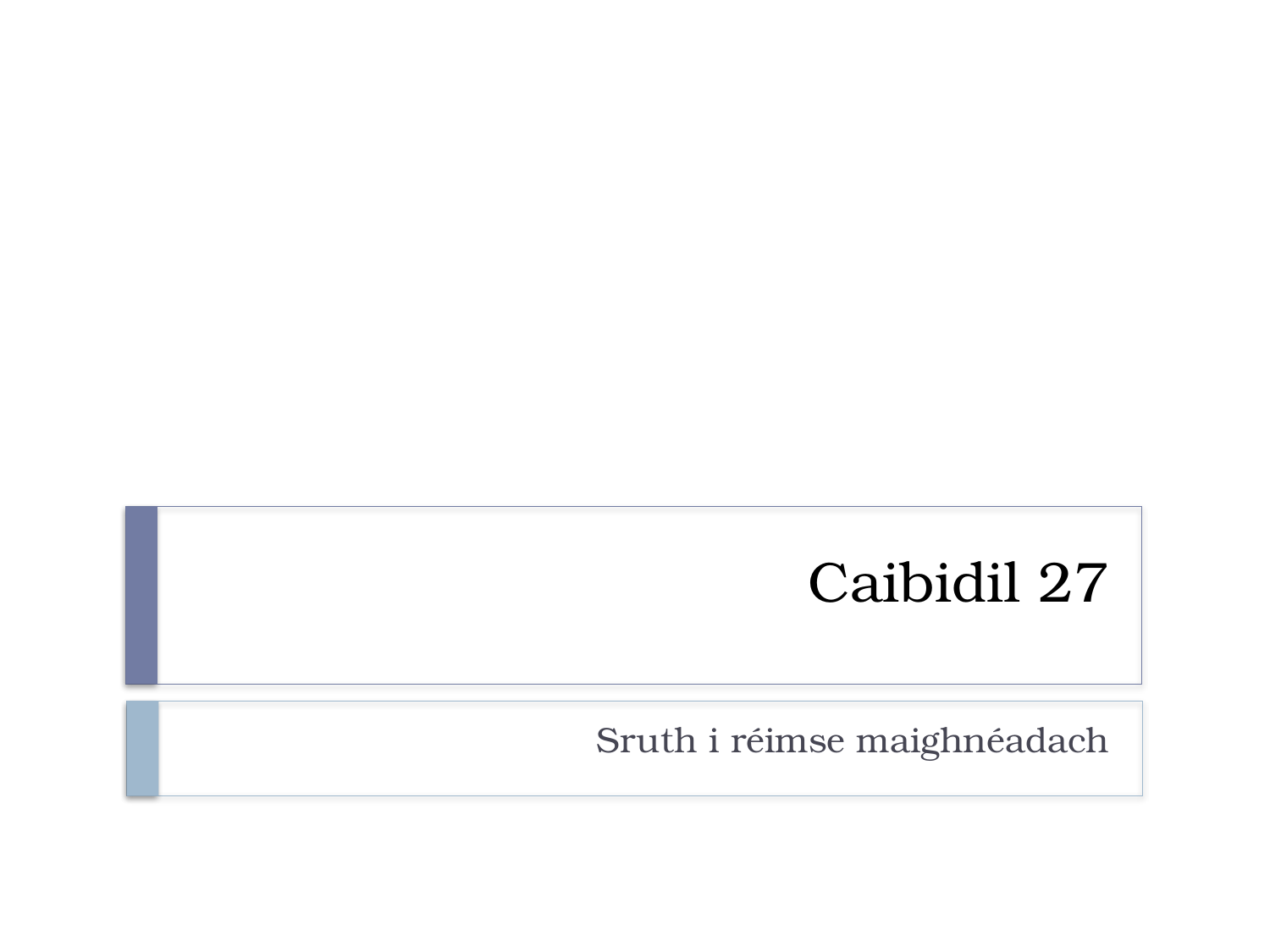

# Caibidil 27
Sruth i réimse maighnéadach